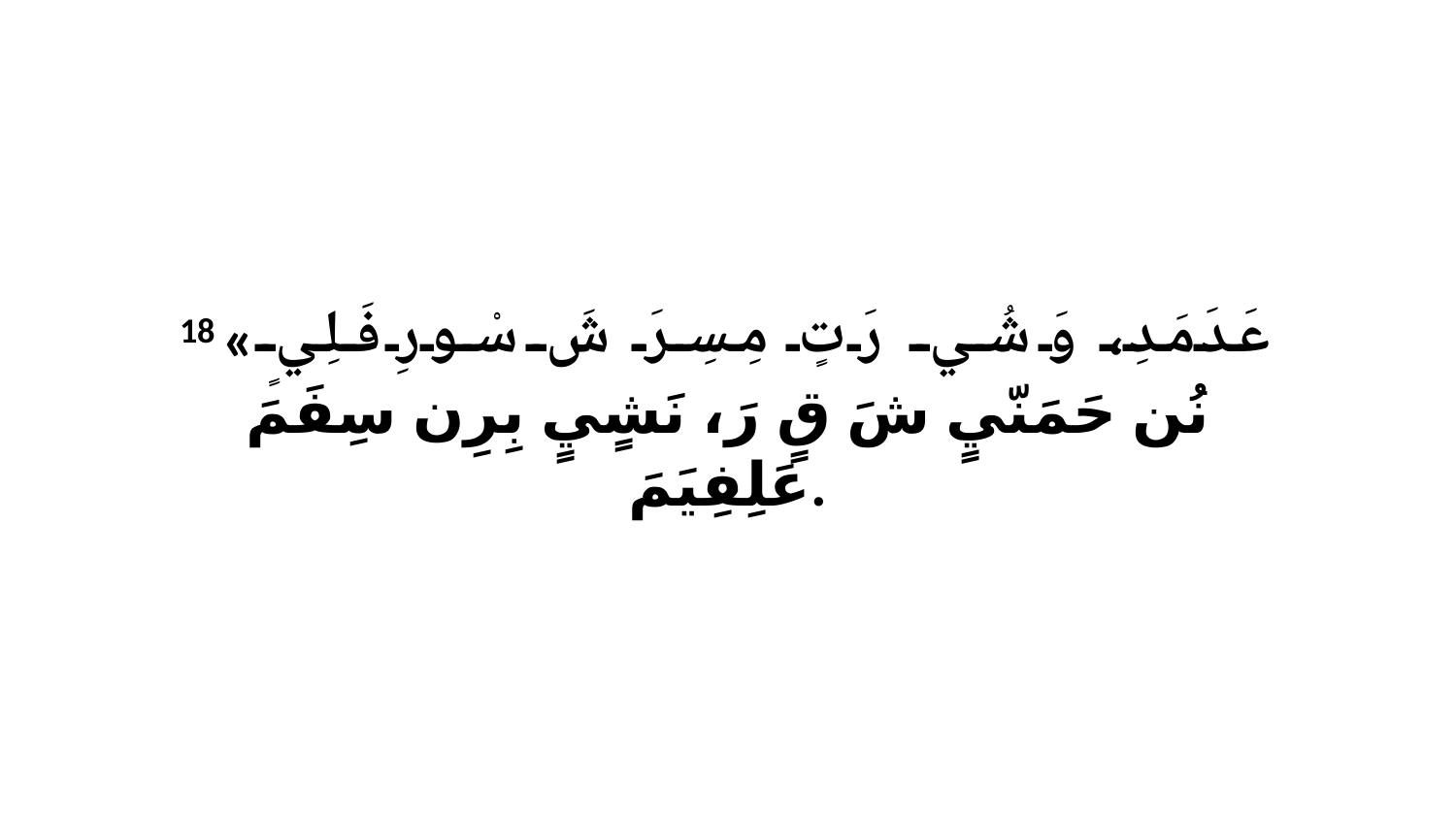

18 «عَدَ مَدِ، وَ شُي رَتٍ مِسِرَ شَ سْورِ فَلِيٍ نُن حَمَنّيٍ شَ قٍ رَ، نَشٍيٍ بِرِن سِفَمَ عَلِفِيَمَ.